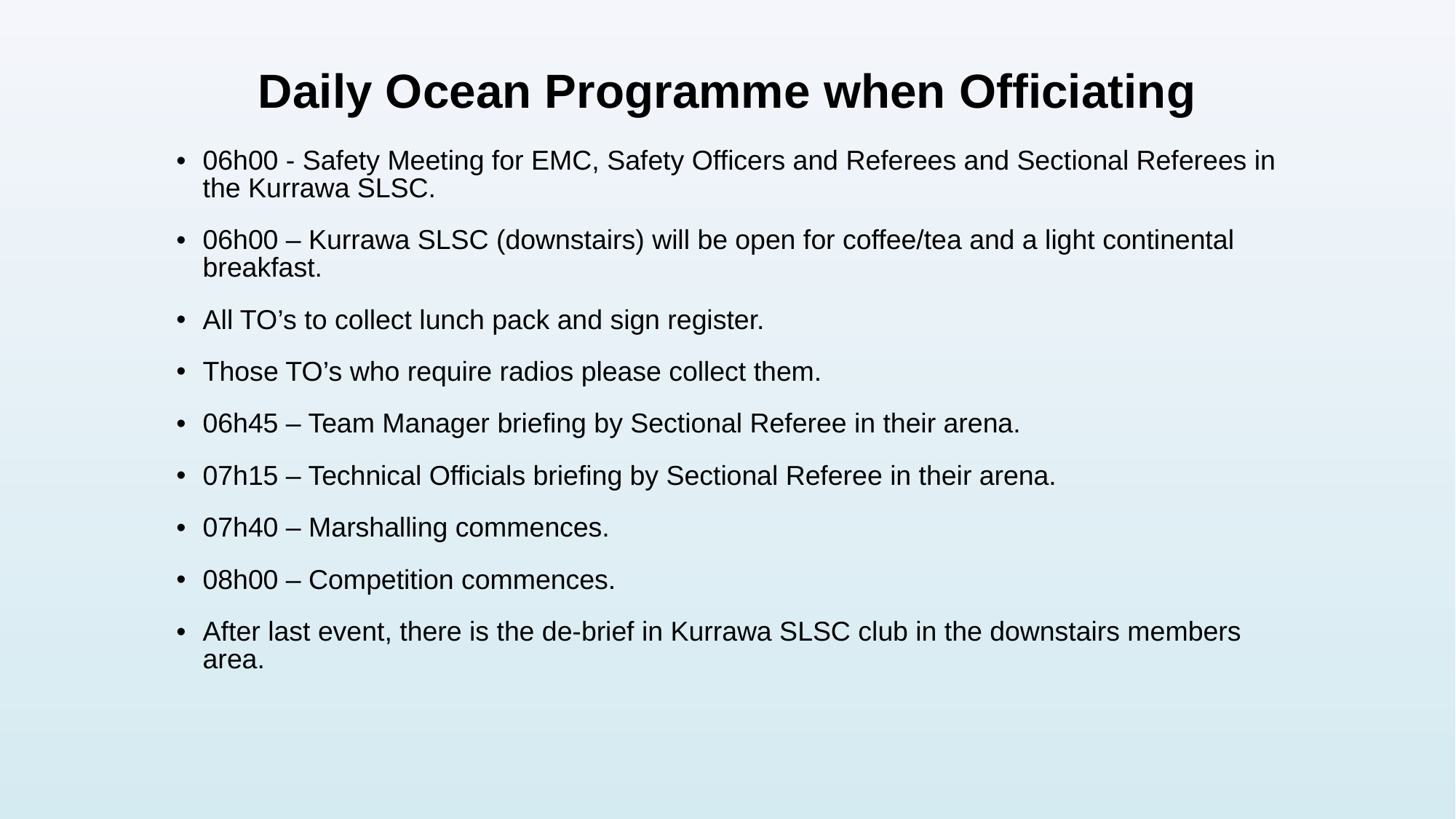

# Daily Ocean Programme when Officiating
06h00 - Safety Meeting for EMC, Safety Officers and Referees and Sectional Referees in the Kurrawa SLSC.
06h00 – Kurrawa SLSC (downstairs) will be open for coffee/tea and a light continental breakfast.
All TO’s to collect lunch pack and sign register.
Those TO’s who require radios please collect them.
06h45 – Team Manager briefing by Sectional Referee in their arena.
07h15 – Technical Officials briefing by Sectional Referee in their arena.
07h40 – Marshalling commences.
08h00 – Competition commences.
After last event, there is the de-brief in Kurrawa SLSC club in the downstairs members area.